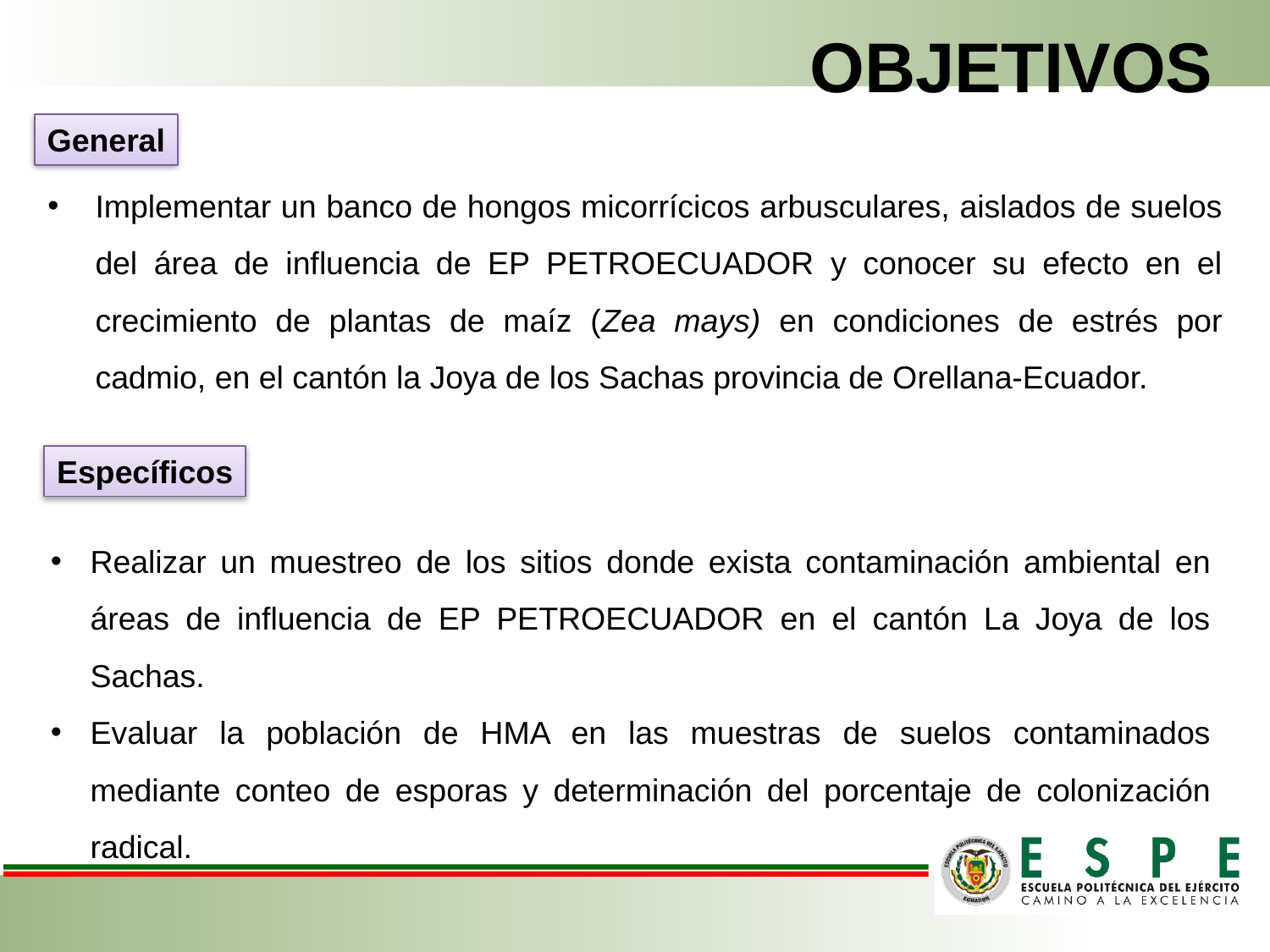

OBJETIVOS
General

Implementar un banco de hongos micorrícicos arbusculares, aislados de suelos del área de influencia de EP PETROECUADOR y conocer su efecto en el crecimiento de plantas de maíz (Zea mays) en condiciones de estrés por cadmio, en el cantón la Joya de los Sachas provincia de Orellana-Ecuador.

Específicos
Realizar un muestreo de los sitios donde exista contaminación ambiental en áreas de influencia de EP PETROECUADOR en el cantón La Joya de los Sachas.
Evaluar la población de HMA en las muestras de suelos contaminados mediante conteo de esporas y determinación del porcentaje de colonización radical.